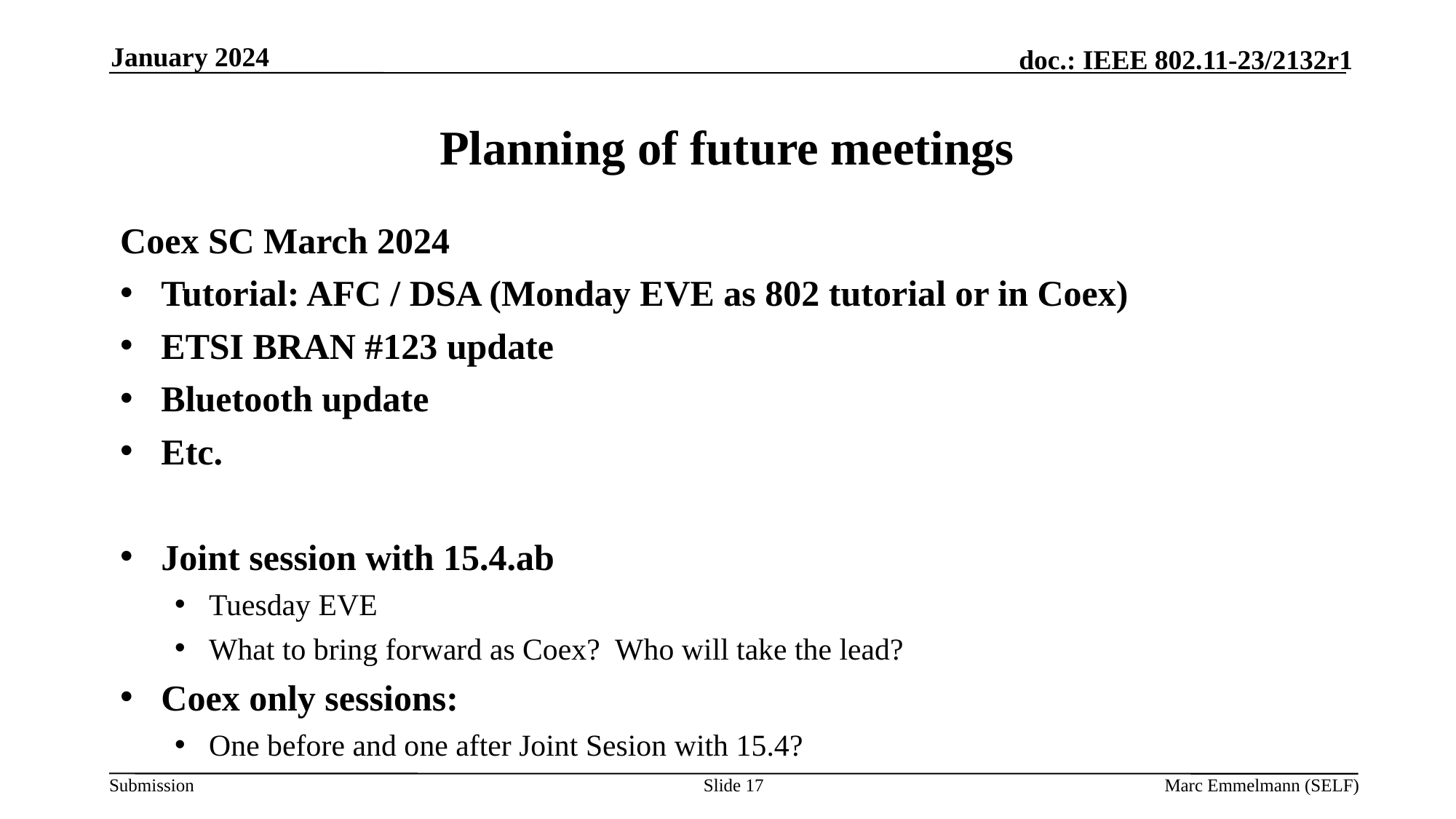

January 2024
# Planning of future meetings
Coex SC March 2024
Tutorial: AFC / DSA (Monday EVE as 802 tutorial or in Coex)
ETSI BRAN #123 update
Bluetooth update
Etc.

Joint session with 15.4.ab
Tuesday EVE
What to bring forward as Coex?  Who will take the lead?
Coex only sessions:
One before and one after Joint Sesion with 15.4?

Slide 17
Marc Emmelmann (SELF)